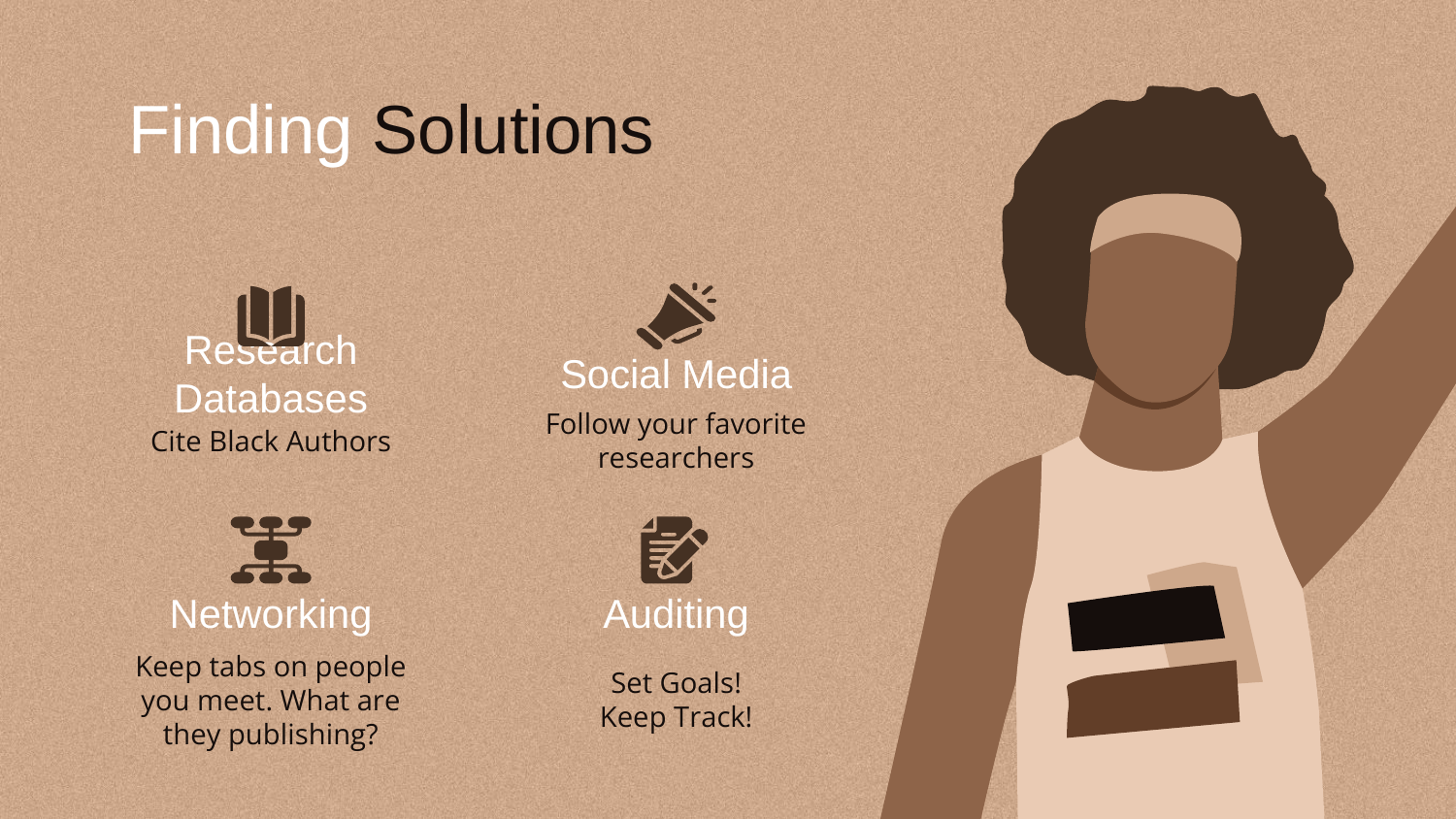

# Finding Solutions

Research Databases
Social Media
Cite Black Authors
Follow your favorite researchers

Networking
Auditing
Keep tabs on people you meet. What are they publishing?
Set Goals!
Keep Track!